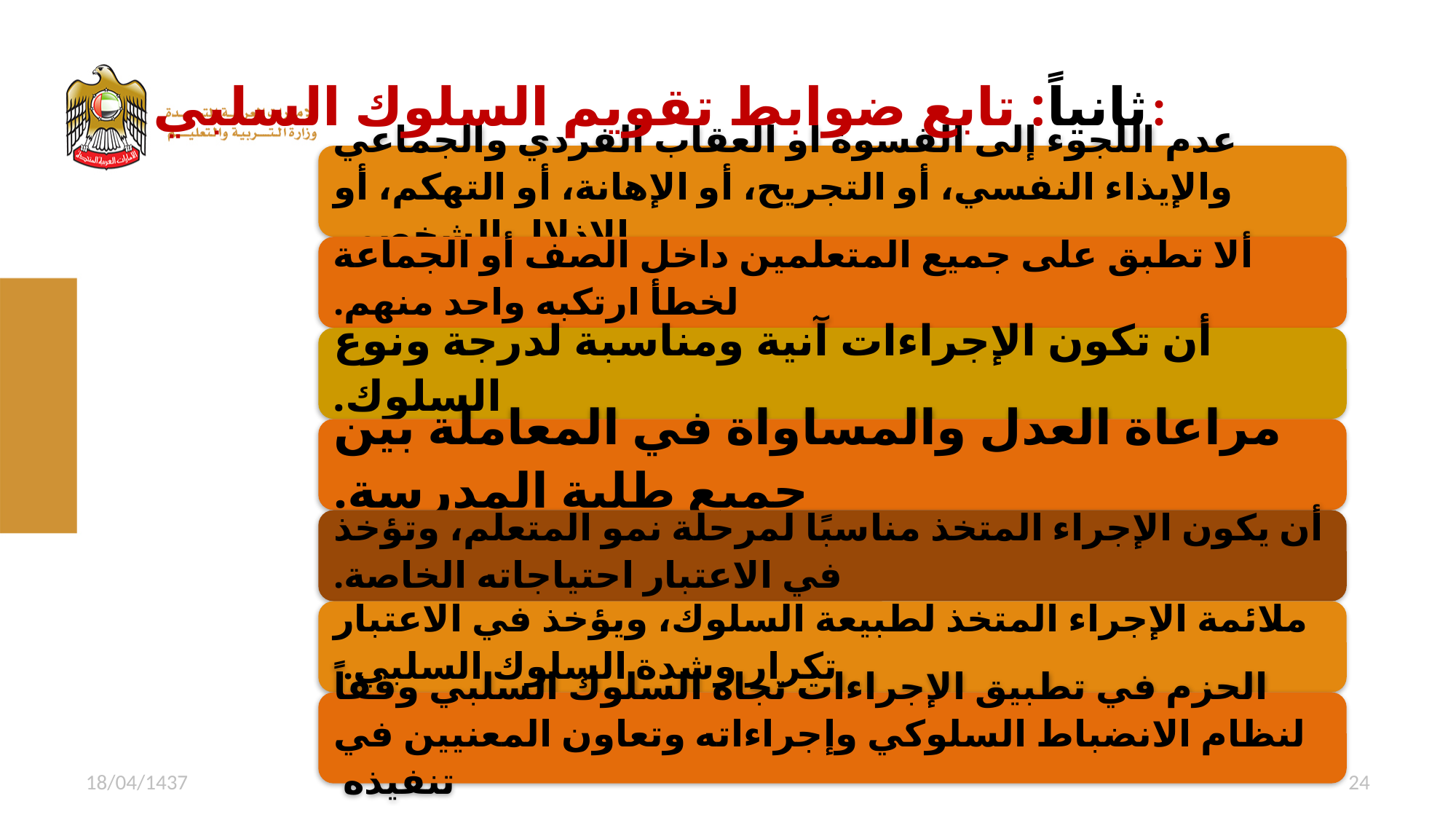

# ثانياً: تابع ضوابط تقويم السلوك السلبي:
مراعاة العدل والمساواة في المعاملة بين جميع طلبة المدرسة.
18/04/1437
24